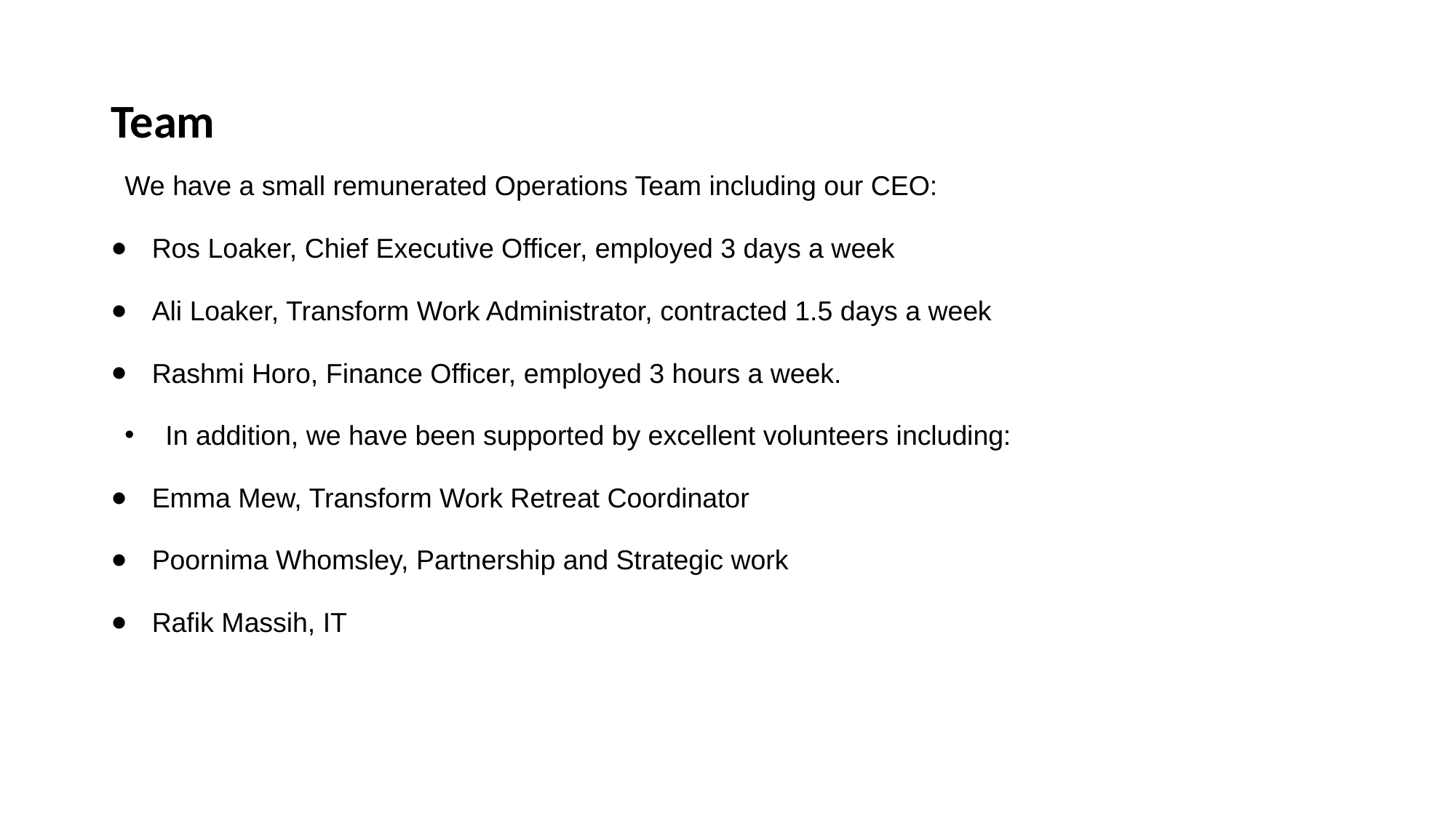

# Team
We have a small remunerated Operations Team including our CEO:
Ros Loaker, Chief Executive Officer, employed 3 days a week
Ali Loaker, Transform Work Administrator, contracted 1.5 days a week
Rashmi Horo, Finance Officer, employed 3 hours a week.
In addition, we have been supported by excellent volunteers including:
Emma Mew, Transform Work Retreat Coordinator
Poornima Whomsley, Partnership and Strategic work
Rafik Massih, IT